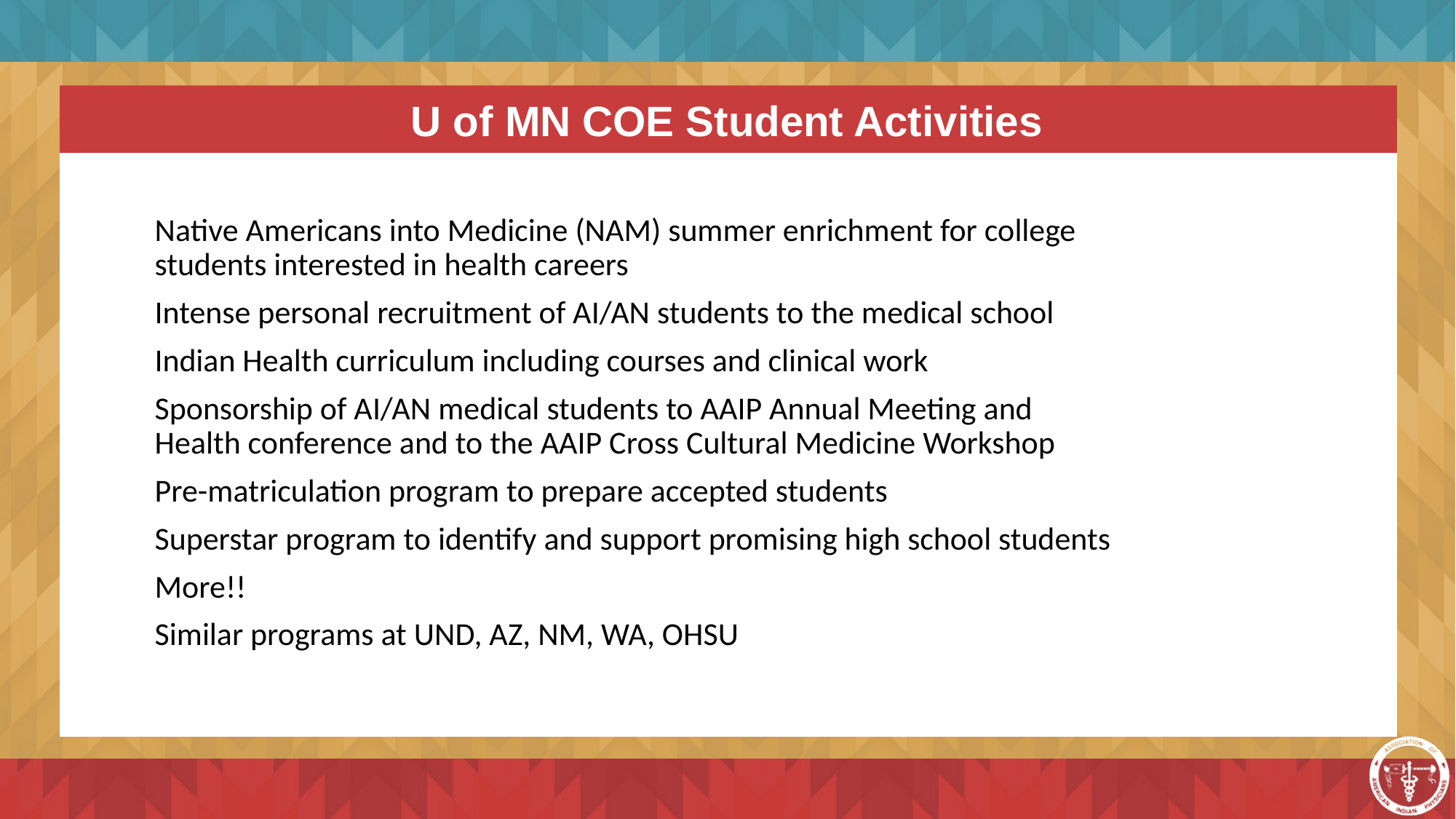

U of MN COE Student Activities
Native Americans into Medicine (NAM) summer enrichment for college students interested in health careers
Intense personal recruitment of AI/AN students to the medical school
Indian Health curriculum including courses and clinical work
Sponsorship of AI/AN medical students to AAIP Annual Meeting and Health conference and to the AAIP Cross Cultural Medicine Workshop
Pre-matriculation program to prepare accepted students
Superstar program to identify and support promising high school students
More!!
Similar programs at UND, AZ, NM, WA, OHSU